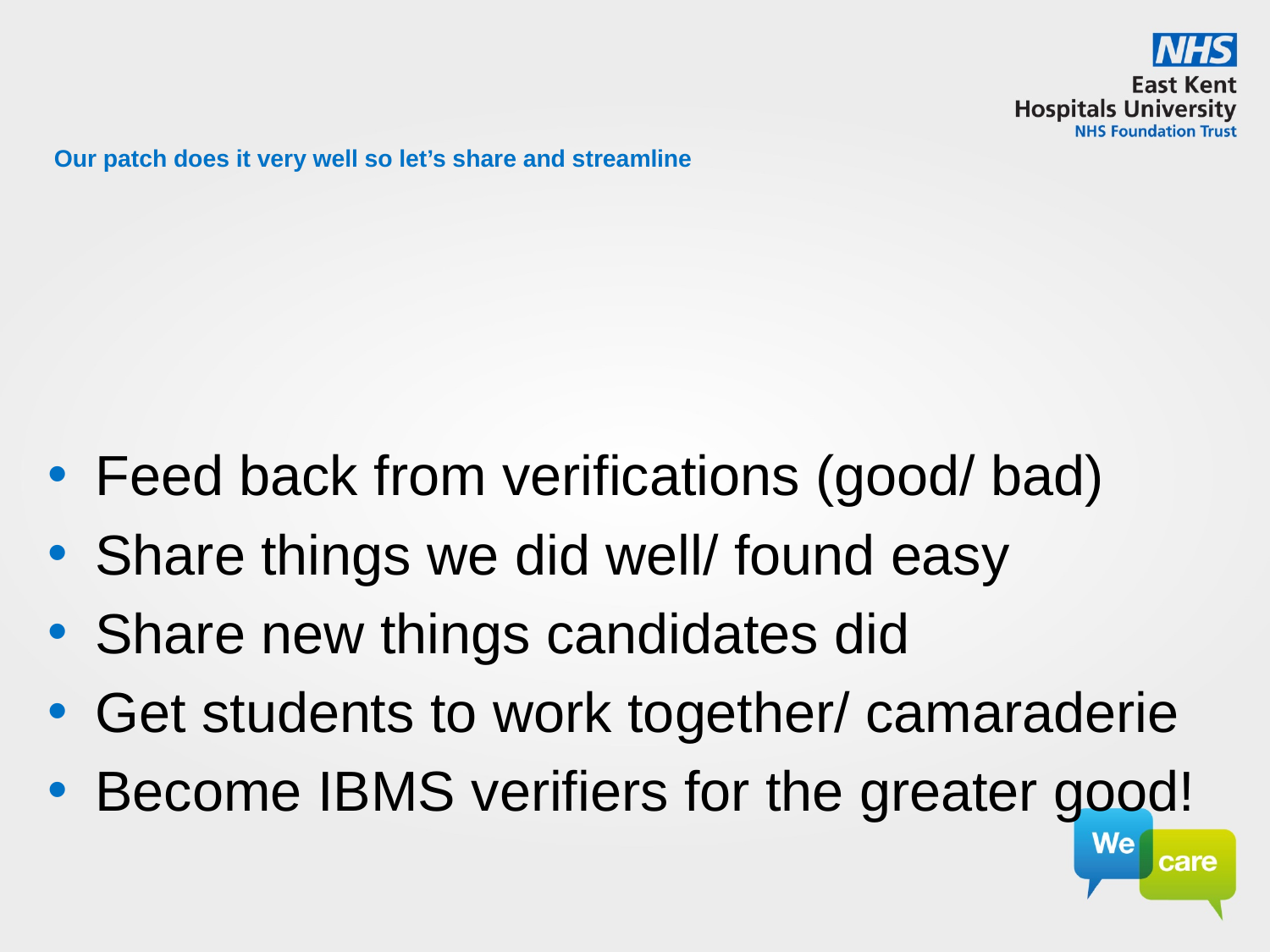

# Our patch does it very well so let’s share and streamline

Feed back from verifications (good/ bad)
Share things we did well/ found easy
Share new things candidates did
Get students to work together/ camaraderie
Become IBMS verifiers for the greater good!